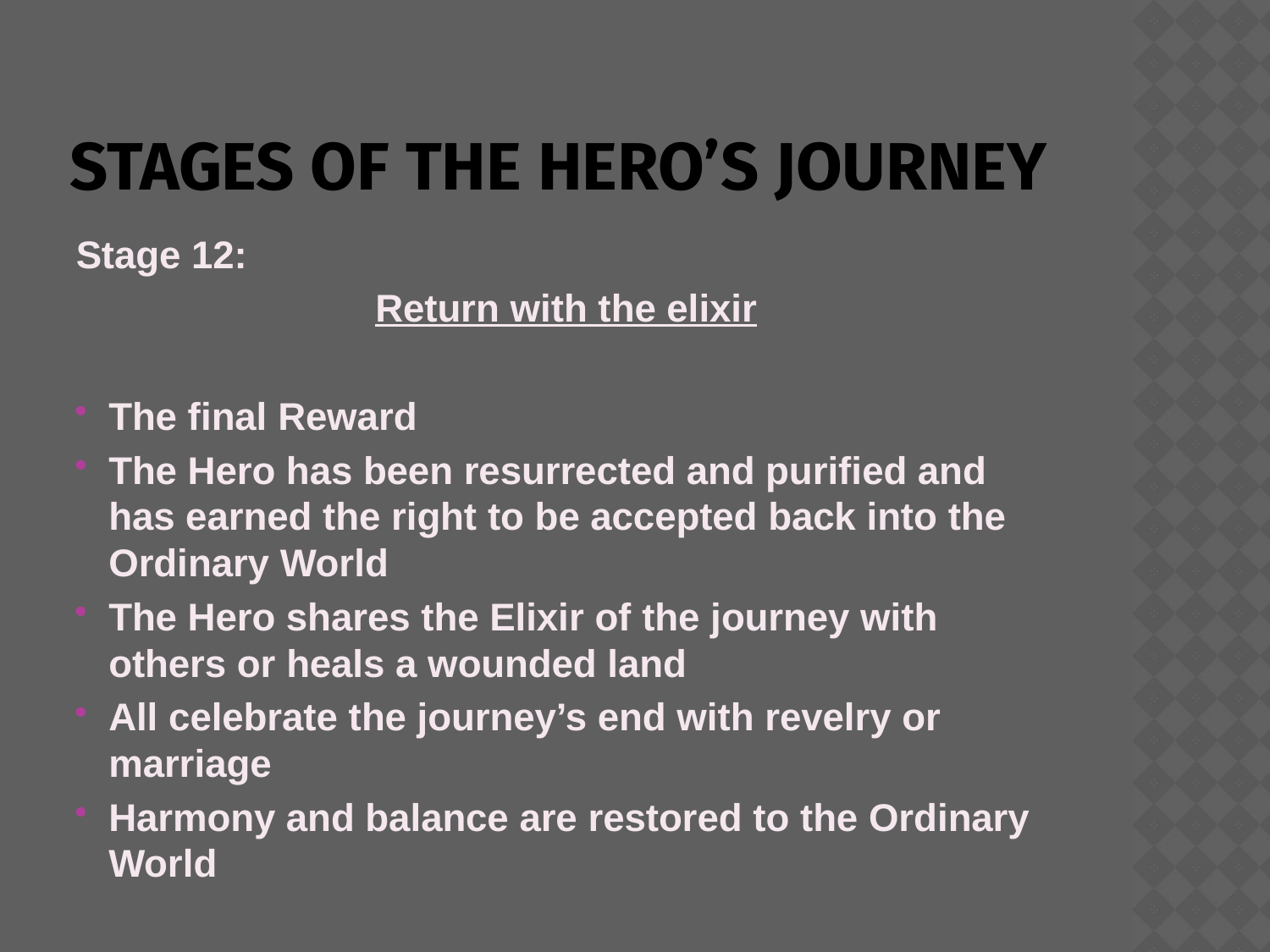

# Stages of the Hero’s Journey
Stage 12:
Return with the elixir

The final Reward
The Hero has been resurrected and purified and has earned the right to be accepted back into the Ordinary World
The Hero shares the Elixir of the journey with others or heals a wounded land
All celebrate the journey’s end with revelry or marriage
Harmony and balance are restored to the Ordinary World